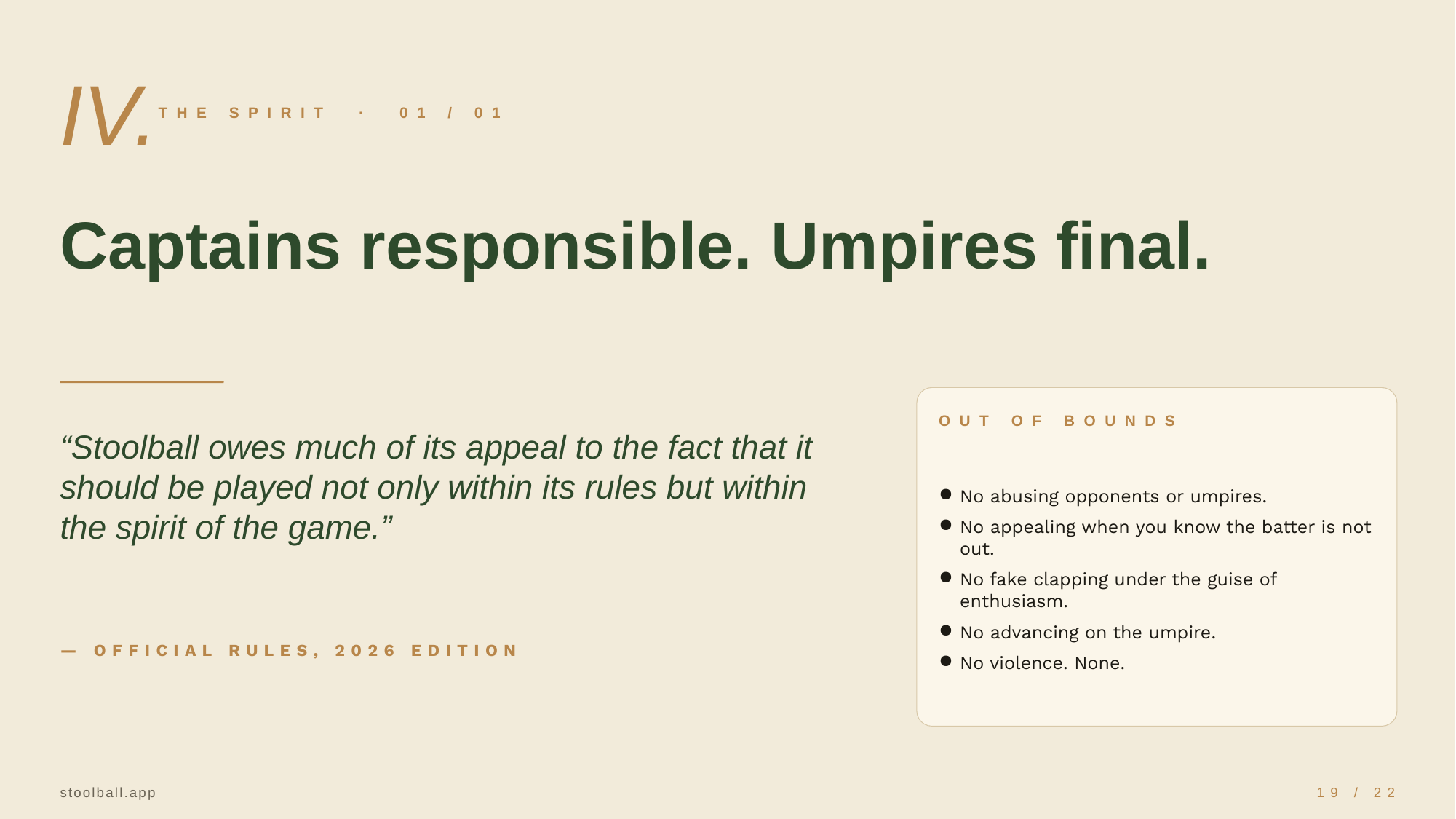

IV.
THE SPIRIT  ·  01 / 01
Captains responsible. Umpires final.

OUT OF BOUNDS
“Stoolball owes much of its appeal to the fact that it should be played not only within its rules but within the spirit of the game.”
No abusing opponents or umpires.
No appealing when you know the batter is not out.
No fake clapping under the guise of enthusiasm.
No advancing on the umpire.
No violence. None.
— OFFICIAL RULES, 2026 EDITION
stoolball.app
19 / 22